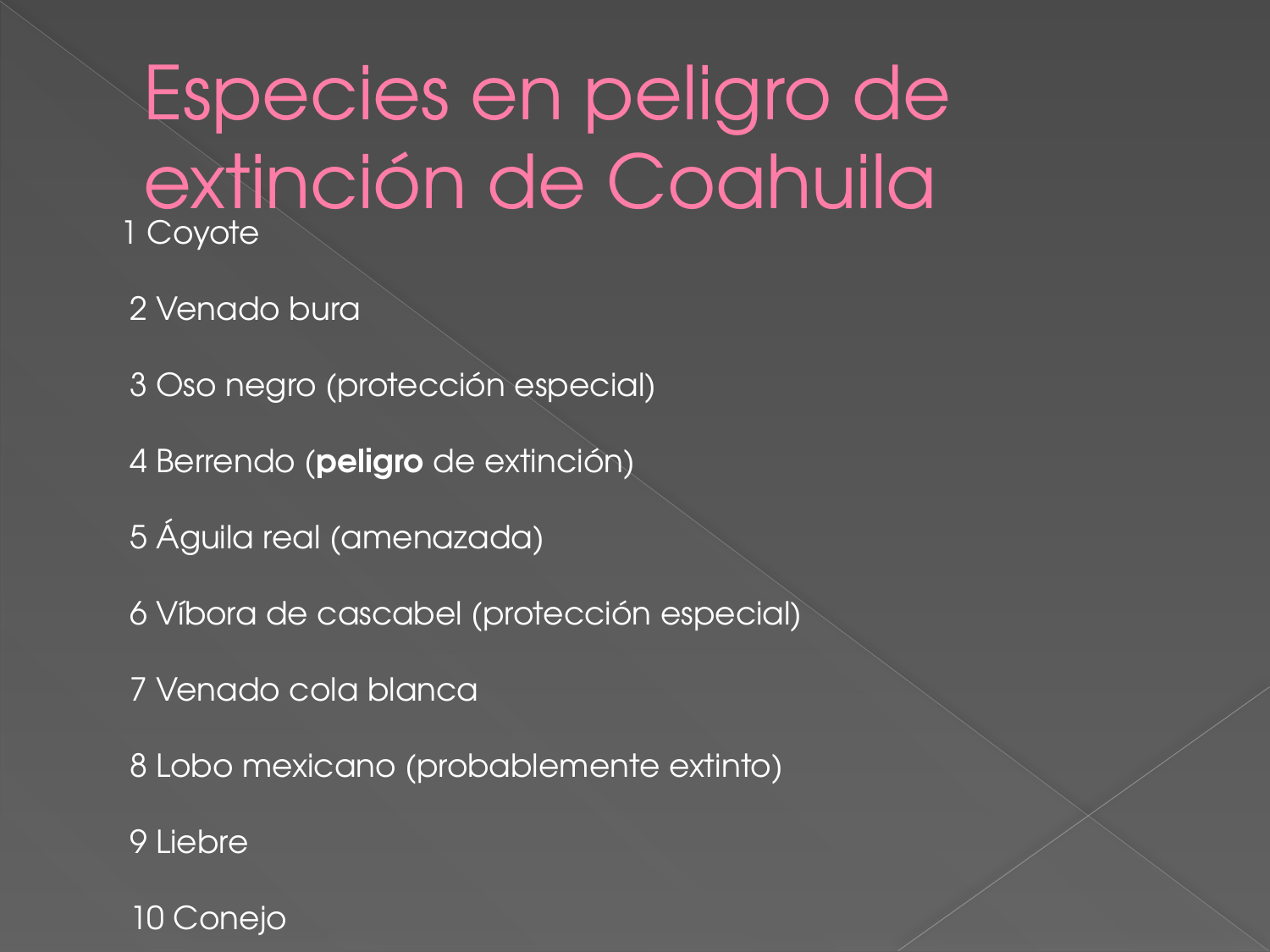

# Especies en peligro de extinción de Coahuila
     1 Coyote
2 Venado bura
3 Oso negro (protección especial)
4 Berrendo (peligro de extinción)
5 Águila real (amenazada)
6 Víbora de cascabel (protección especial)
7 Venado cola blanca
8 Lobo mexicano (probablemente extinto)
9 Liebre
10 Conejo